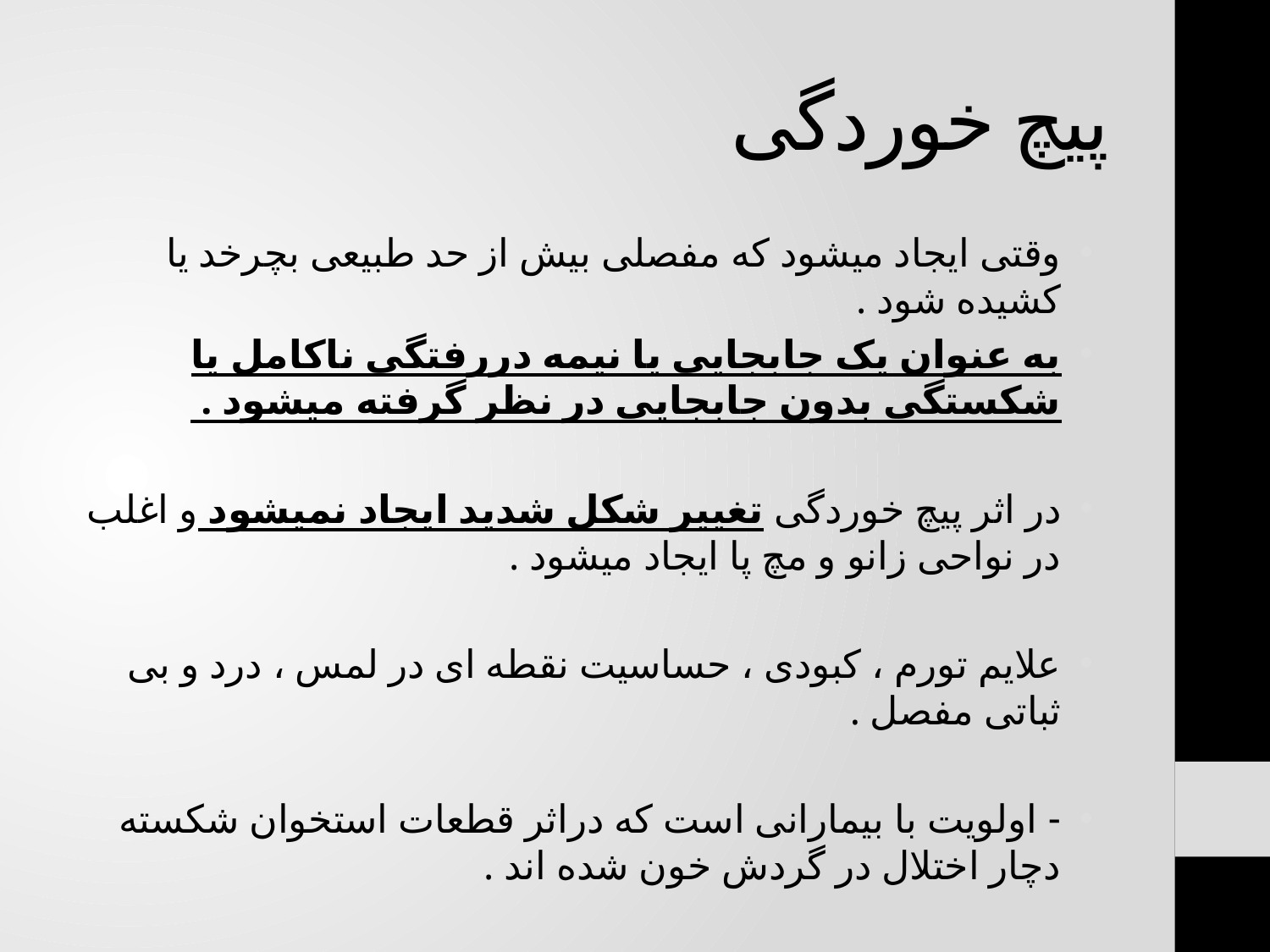

# پیچ خوردگی
وقتی ایجاد میشود که مفصلی بیش از حد طبیعی بچرخد یا کشیده شود .
به عنوان یک جابجایی یا نیمه دررفتگی ناکامل یا شکستگی بدون جابجایی در نظر گرفته میشود .

در اثر پیچ خوردگی تغییر شکل شدید ایجاد نمیشود و اغلب در نواحی زانو و مچ پا ایجاد میشود .

علایم تورم ، کبودی ، حساسیت نقطه ای در لمس ، درد و بی ثباتی مفصل .

- اولویت با بیمارانی است که دراثر قطعات استخوان شکسته دچار اختلال در گردش خون شده اند .